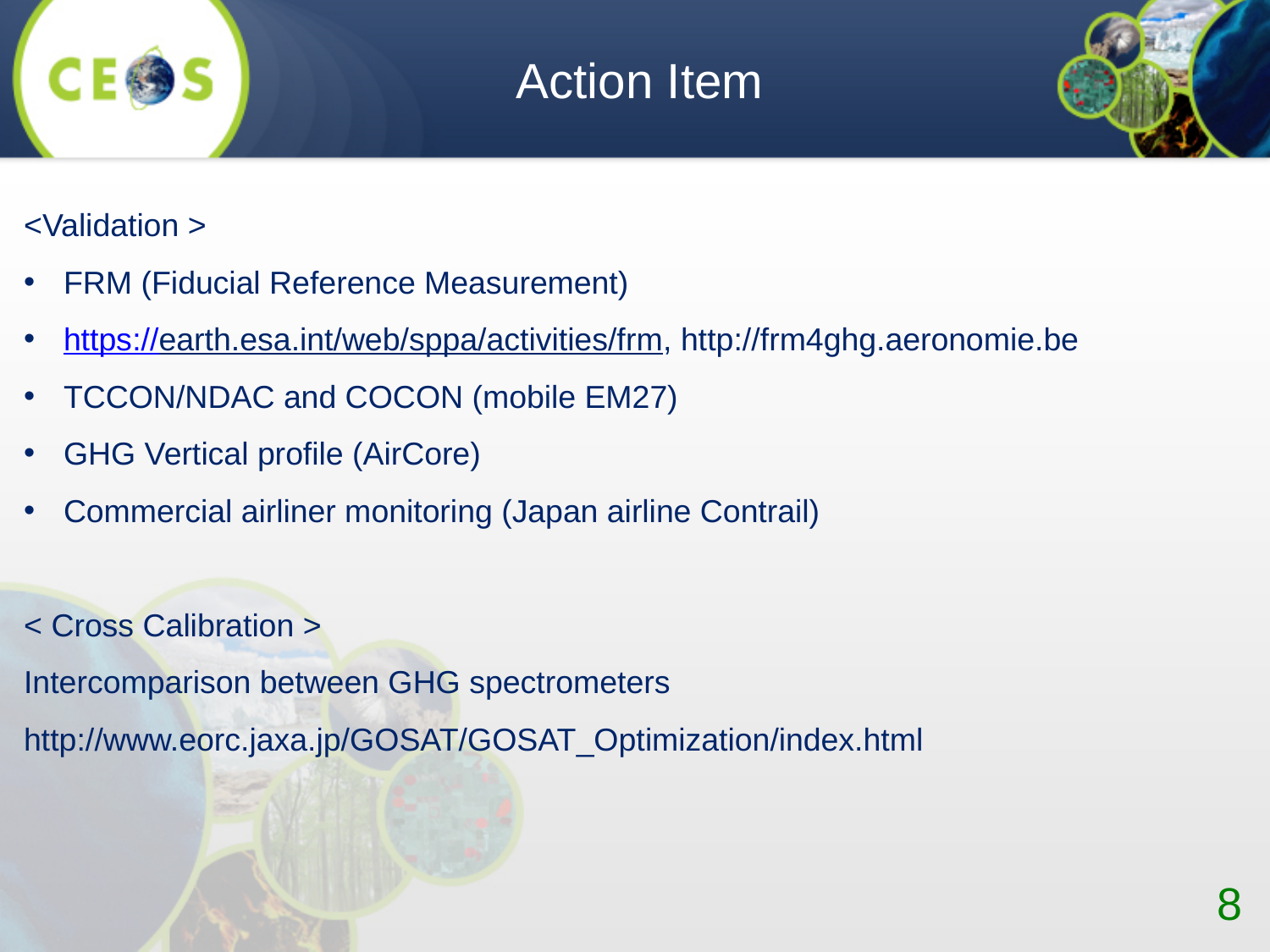

Action Item
<Validation >
FRM (Fiducial Reference Measurement)
https://earth.esa.int/web/sppa/activities/frm, http://frm4ghg.aeronomie.be
TCCON/NDAC and COCON (mobile EM27)
GHG Vertical profile (AirCore)
Commercial airliner monitoring (Japan airline Contrail)

< Cross Calibration >
Intercomparison between GHG spectrometers
http://www.eorc.jaxa.jp/GOSAT/GOSAT_Optimization/index.html
8